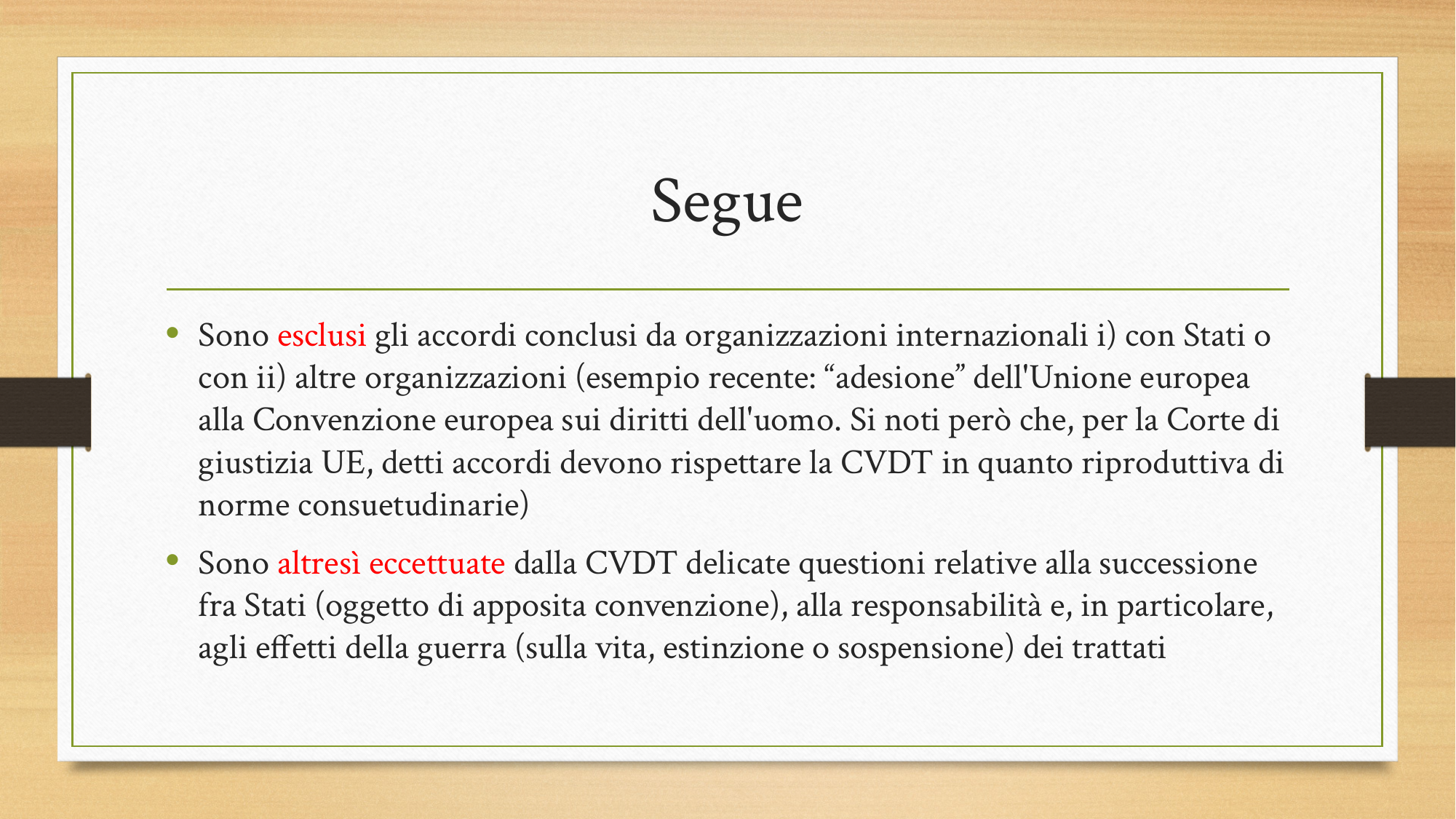

# Segue
Sono esclusi gli accordi conclusi da organizzazioni internazionali i) con Stati o con ii) altre organizzazioni (esempio recente: “adesione” dell'Unione europea alla Convenzione europea sui diritti dell'uomo. Si noti però che, per la Corte di giustizia UE, detti accordi devono rispettare la CVDT in quanto riproduttiva di norme consuetudinarie)
Sono altresì eccettuate dalla CVDT delicate questioni relative alla successione fra Stati (oggetto di apposita convenzione), alla responsabilità e, in particolare, agli effetti della guerra (sulla vita, estinzione o sospensione) dei trattati